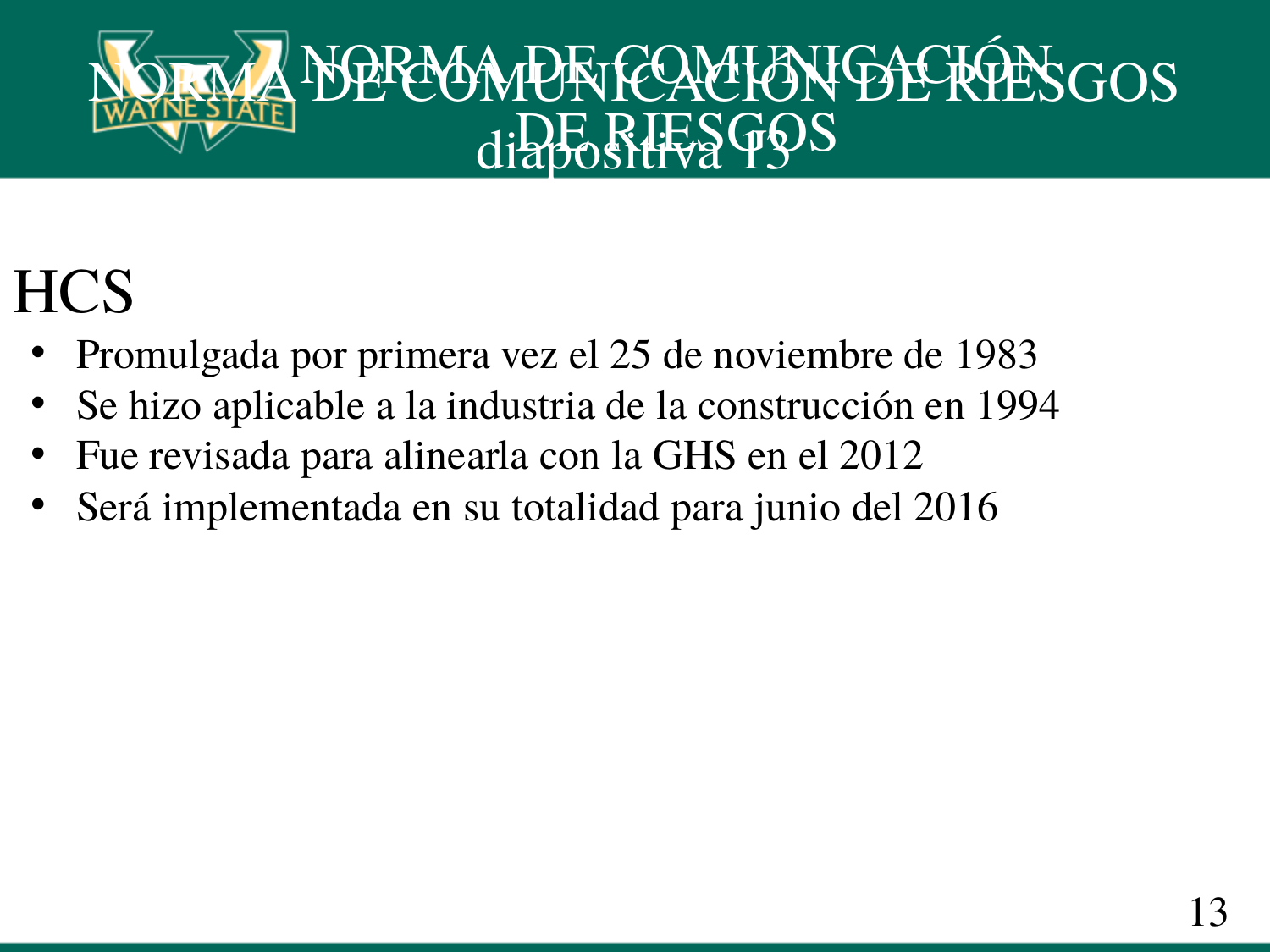

NORMA DE COMUNICACIÓN DE RIESGOS
# NORMA DE COMUNICACIÓN DE RIESGOS diapositiva 13
HCS
Promulgada por primera vez el 25 de noviembre de 1983
Se hizo aplicable a la industria de la construcción en 1994
Fue revisada para alinearla con la GHS en el 2012
Será implementada en su totalidad para junio del 2016

13